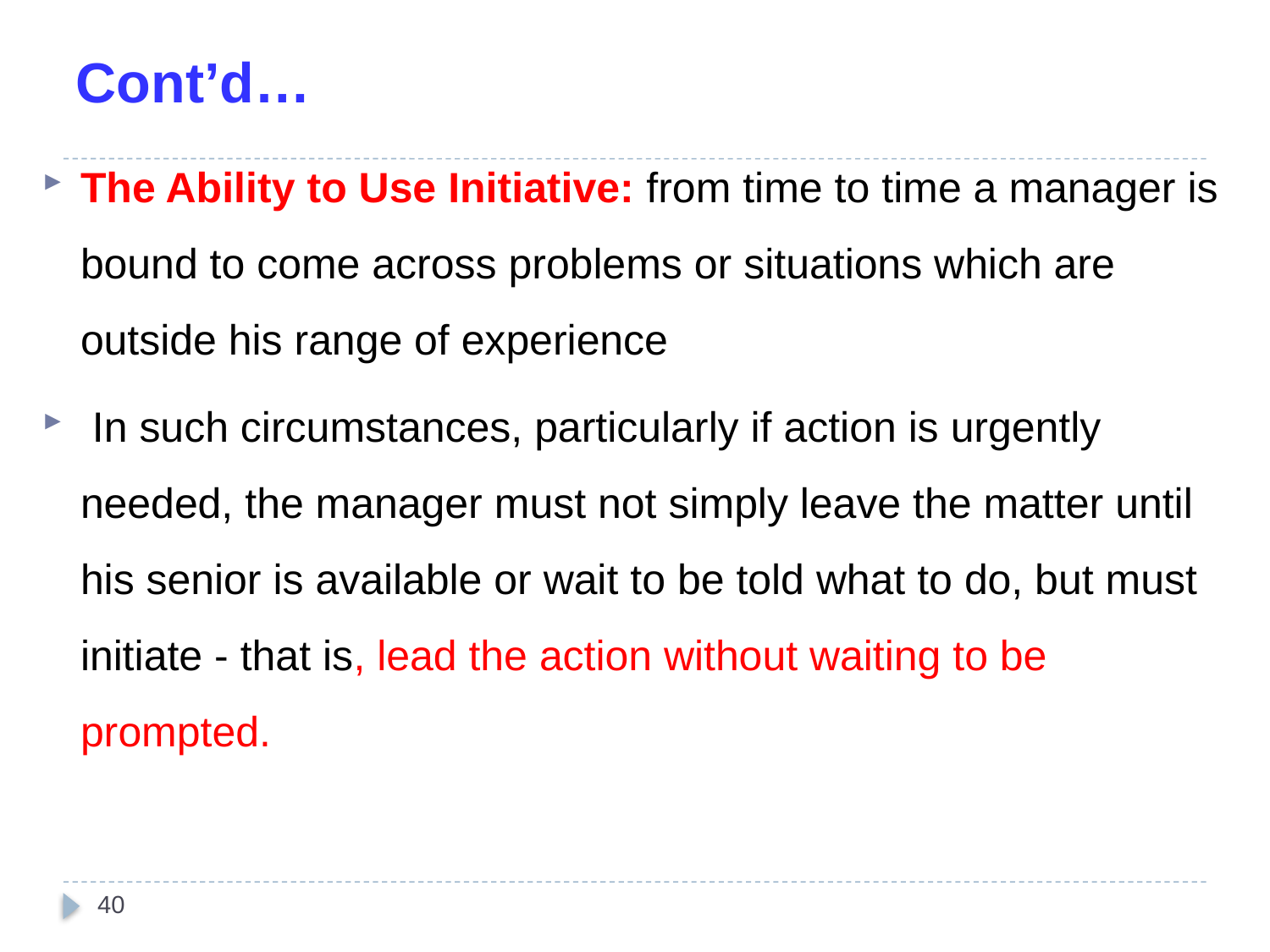

# Cont’d…
The Ability to Use Initiative: from time to time a manager is bound to come across problems or situations which are outside his range of experience
 In such circumstances, particularly if action is urgently needed, the manager must not simply leave the matter until his senior is available or wait to be told what to do, but must initiate - that is, lead the action without waiting to be prompted.
40